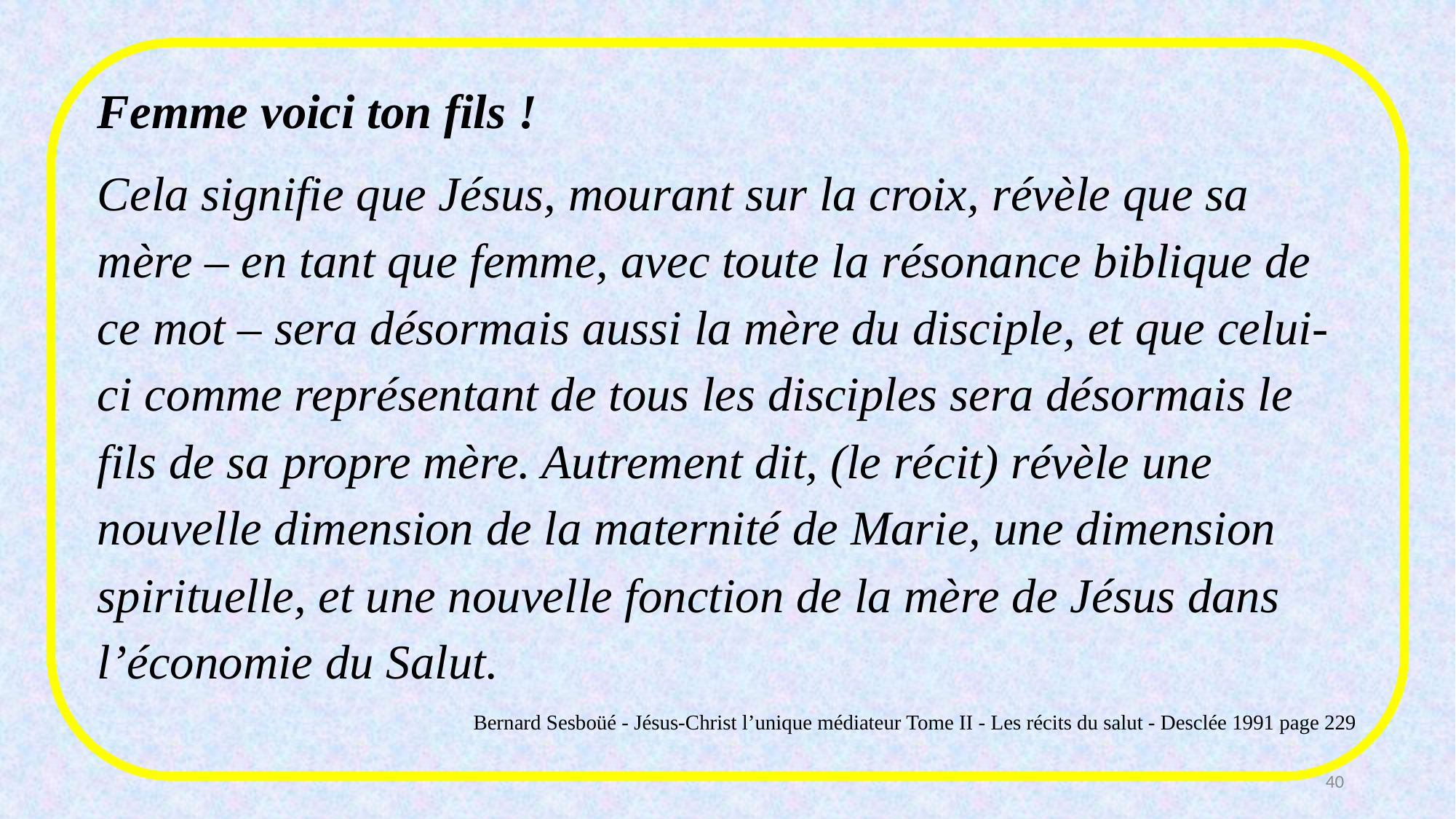

Femme voici ton fils !
Cela signifie que Jésus, mourant sur la croix, révèle que sa mère – en tant que femme, avec toute la résonance biblique de ce mot – sera désormais aussi la mère du disciple, et que celui-ci comme représentant de tous les disciples sera désormais le fils de sa propre mère. Autrement dit, (le récit) révèle une nouvelle dimension de la maternité de Marie, une dimension spirituelle, et une nouvelle fonction de la mère de Jésus dans l’économie du Salut.
Bernard Sesboüé - Jésus-Christ l’unique médiateur Tome II - Les récits du salut - Desclée 1991 page 229
40